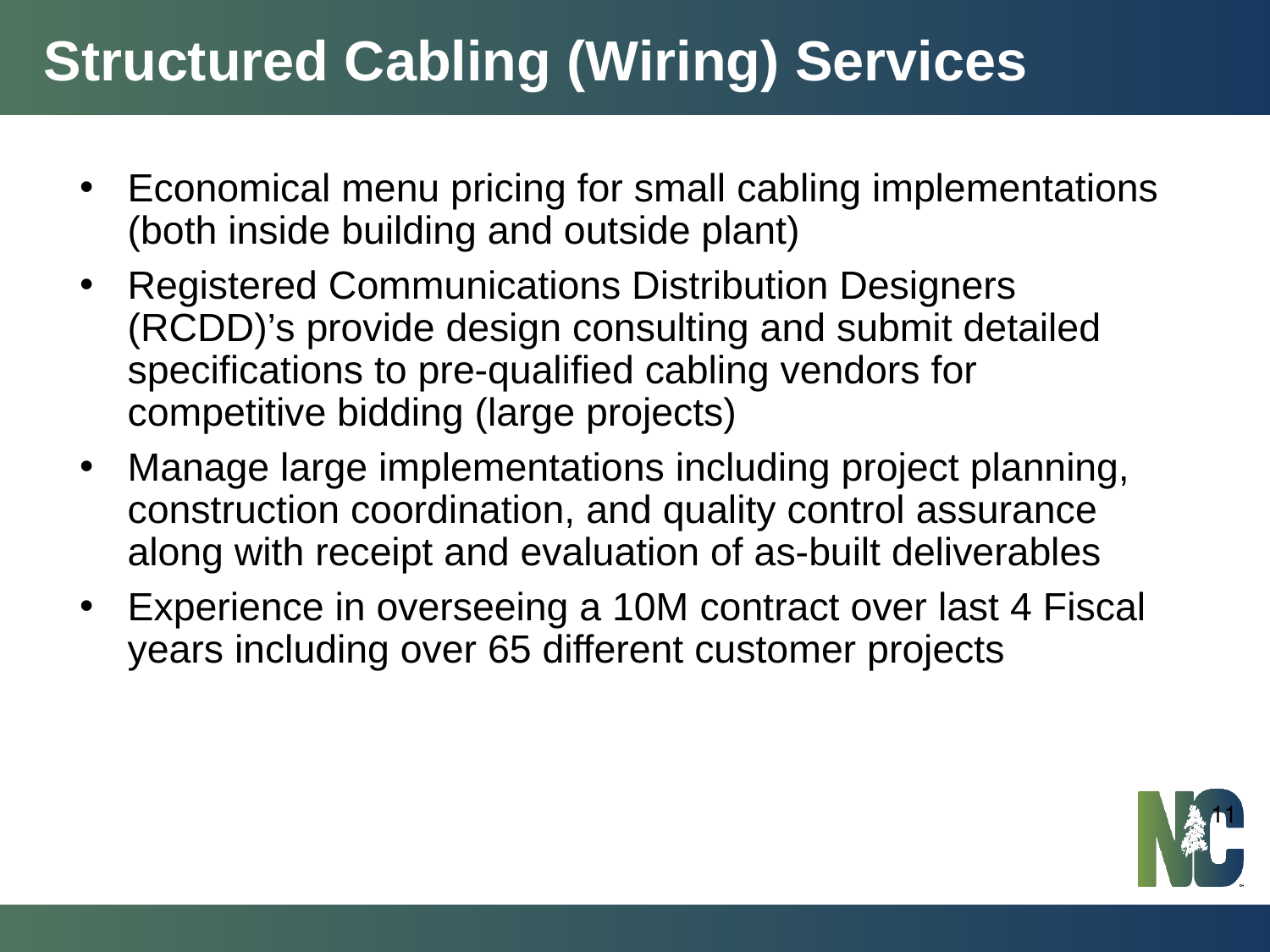

Eastern Data Center (EDC)        Raleigh,
Western Data Center (WDC)    Forest City, NC

Floor Hosting includes the following:
DIT provides physical rack space
DIT provides data center environment
Customer/Client provides own hardware, such as servers, switches, and storage
Customer/Client manages their servers and applications
Customer/Client has access as needed to upgrade existing or install additional hardware.
Structured Cabling (Wiring) Services
Operate and Serve - Services
Economical menu pricing for small cabling implementations (both inside building and outside plant)
Registered Communications Distribution Designers (RCDD)’s provide design consulting and submit detailed specifications to pre-qualified cabling vendors for competitive bidding (large projects)
Manage large implementations including project planning, construction coordination, and quality control assurance along with receipt and evaluation of as-built deliverables
Experience in overseeing a 10M contract over last 4 Fiscal years including over 65 different customer projects

11